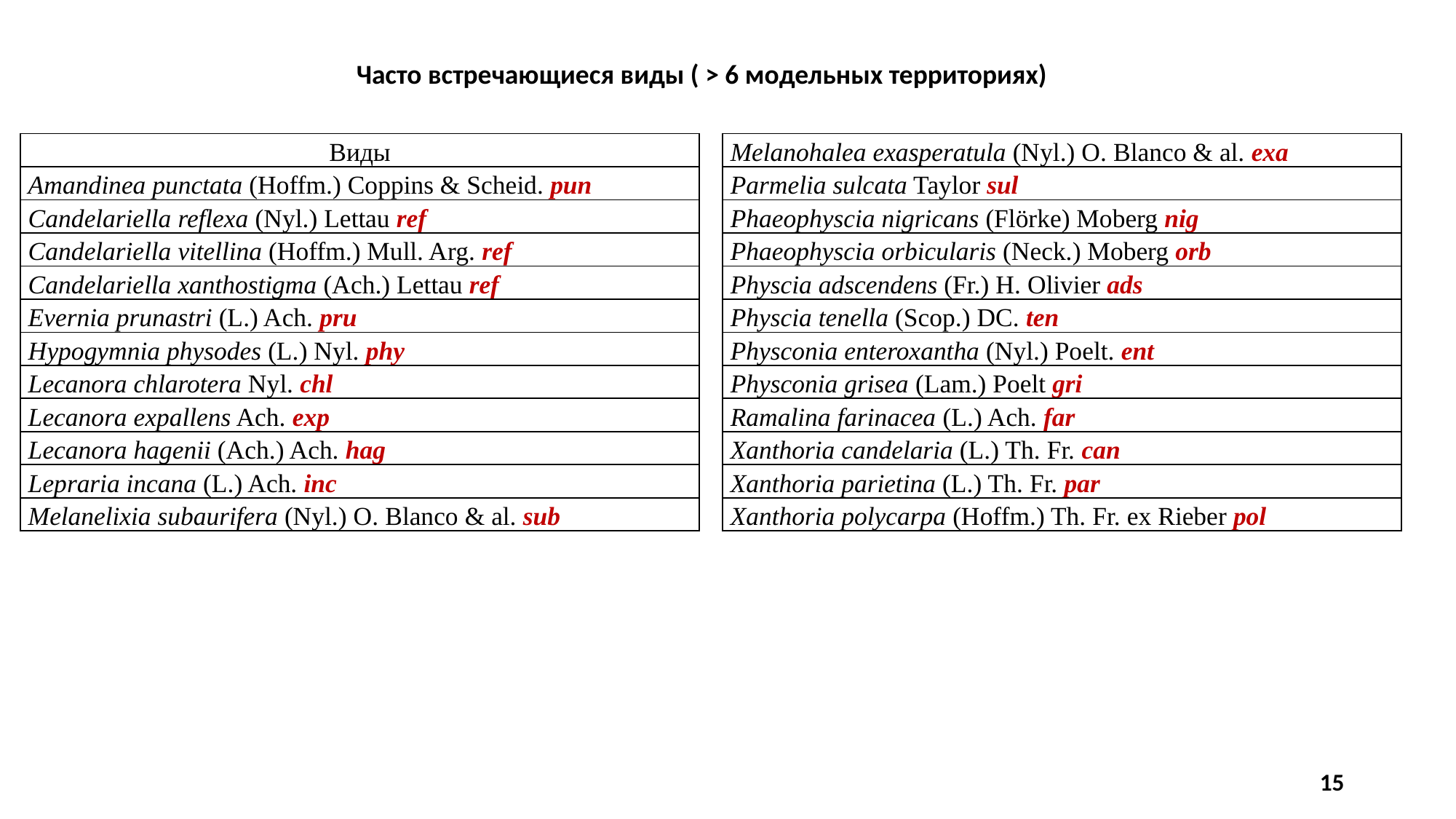

Часто встречающиеся виды ( > 6 модельных территориях)
| Виды |
| --- |
| Amandinea punctata (Hoffm.) Coppins & Scheid. pun |
| Candelariella reflexa (Nyl.) Lettau ref |
| Candelariella vitellina (Hoffm.) Mull. Arg. ref |
| Candelariella xanthostigma (Ach.) Lettau ref |
| Evernia prunastri (L.) Ach. pru |
| Hypogymnia physodes (L.) Nyl. phy |
| Lecanora chlarotera Nyl. chl |
| Lecanora expallens Ach. exp |
| Lecanora hagenii (Ach.) Ach. hag |
| Lepraria incana (L.) Ach. inc |
| Melanelixia subaurifera (Nyl.) O. Blanco & al. sub |
| Melanohalea exasperatula (Nyl.) O. Blanco & al. exa |
| --- |
| Parmelia sulcata Taylor sul |
| Phaeophyscia nigricans (Flörke) Moberg nig |
| Phaeophyscia orbicularis (Neck.) Moberg orb |
| Physcia adscendens (Fr.) H. Olivier ads |
| Physcia tenella (Scop.) DC. ten |
| Physconia enteroxantha (Nyl.) Poelt. ent |
| Physconia grisea (Lam.) Poelt gri |
| Ramalina farinacea (L.) Ach. far |
| Xanthoria candelaria (L.) Th. Fr. can |
| Xanthoria parietina (L.) Th. Fr. par |
| Xanthoria polycarpa (Hoffm.) Th. Fr. ex Rieber pol |
15